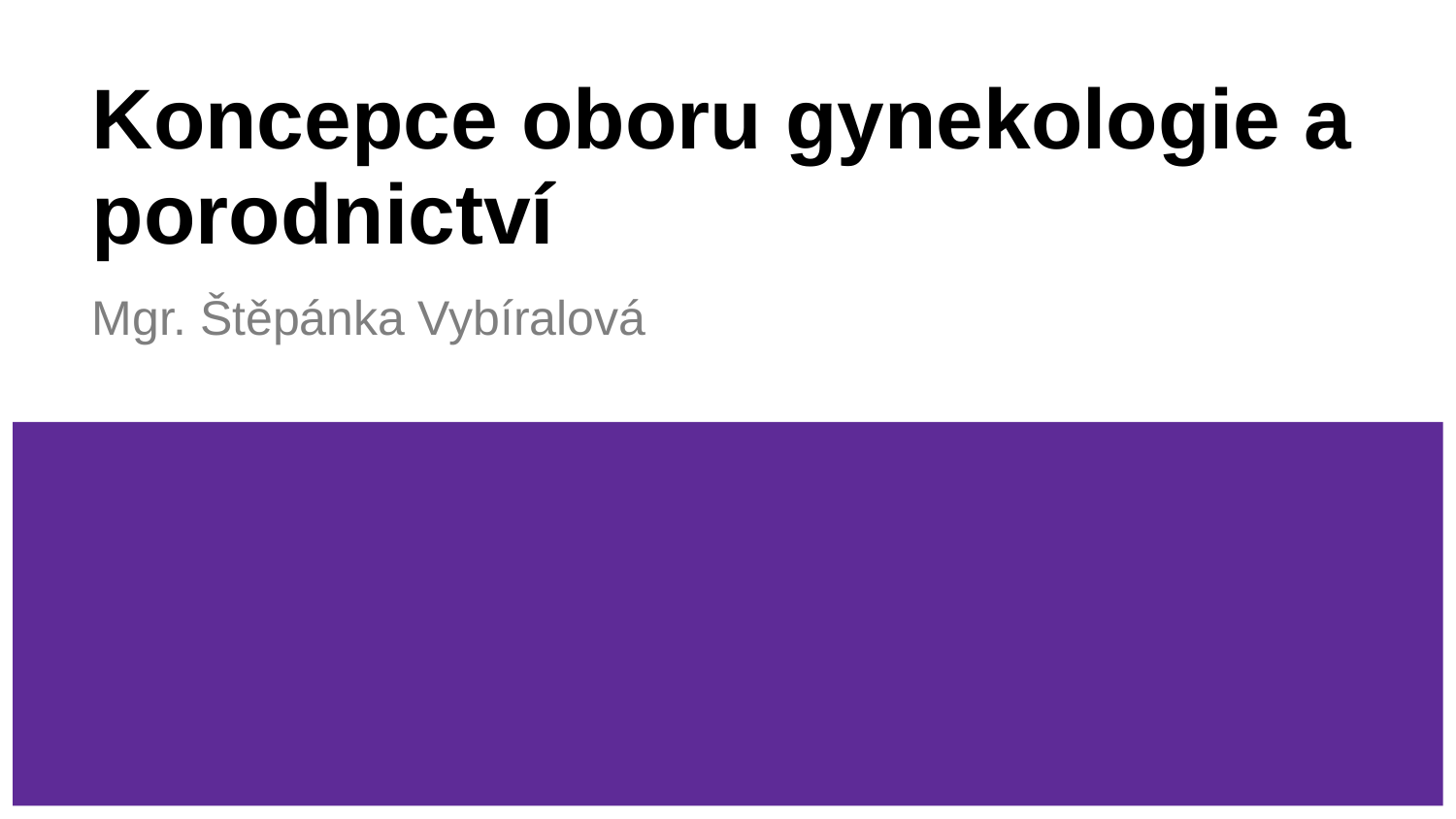

# Koncepce oboru gynekologie a porodnictví
Mgr. Štěpánka Vybíralová